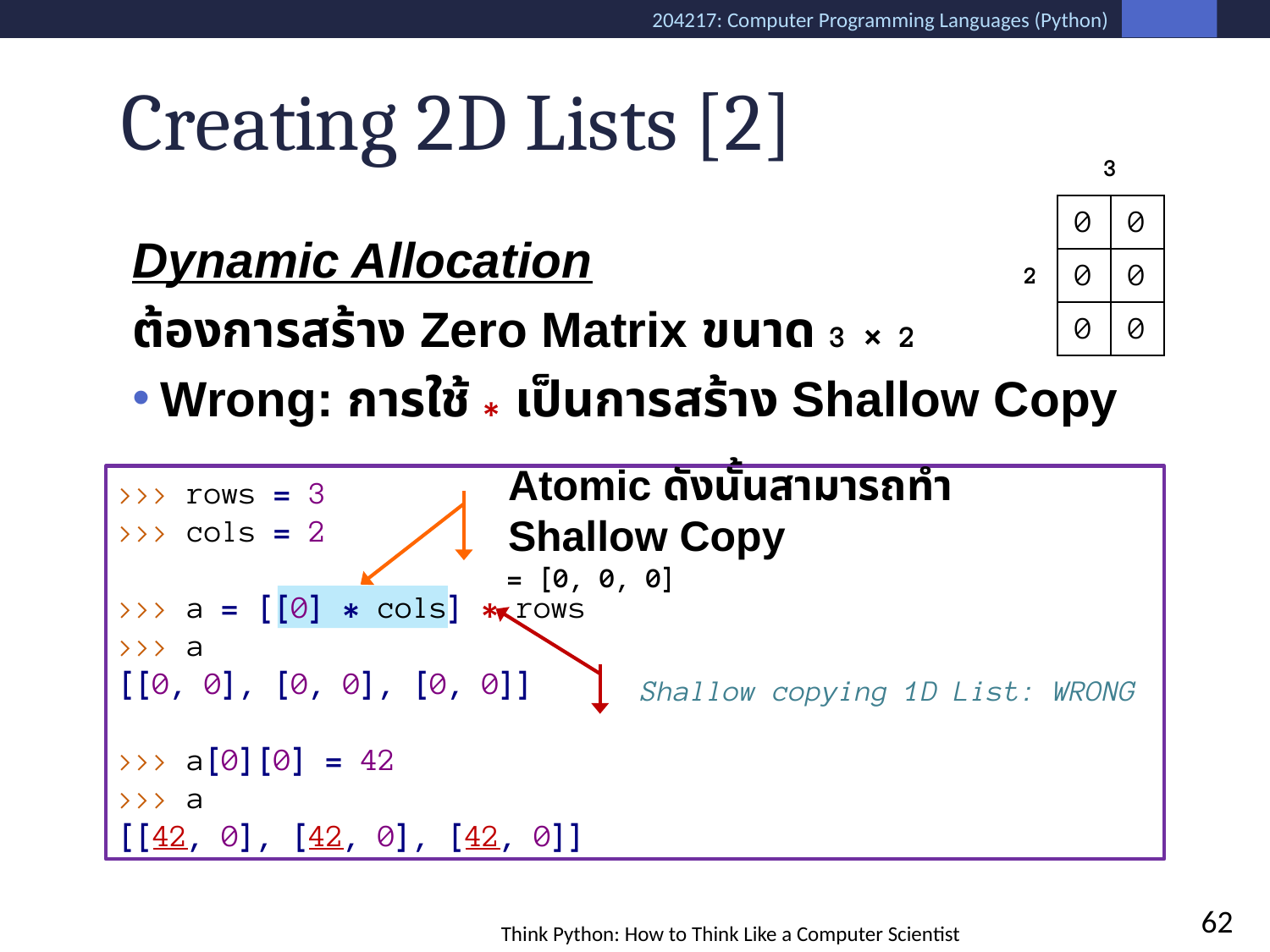

# Creating 2D Lists [2]
|  | 3 |  |
| --- | --- | --- |
| 2 | 0 | 0 |
|  | 0 | 0 |
|  | 0 | 0 |
Dynamic Allocation
ต้องการสร้าง Zero Matrix ขนาด 3 ⨯ 2
Wrong: การใช้ * เป็นการสร้าง Shallow Copy
>>> rows = 3
>>> cols = 2

>>> a = [[0] * cols] * rows
>>> a
[[0, 0], [0, 0], [0, 0]]

>>> a[0][0] = 42
>>> a
[[42, 0], [42, 0], [42, 0]]
Atomic ดังนั้นสามารถทำ Shallow Copy
= [0, 0, 0]

Shallow copying 1D List: WRONG
62
Think Python: How to Think Like a Computer Scientist